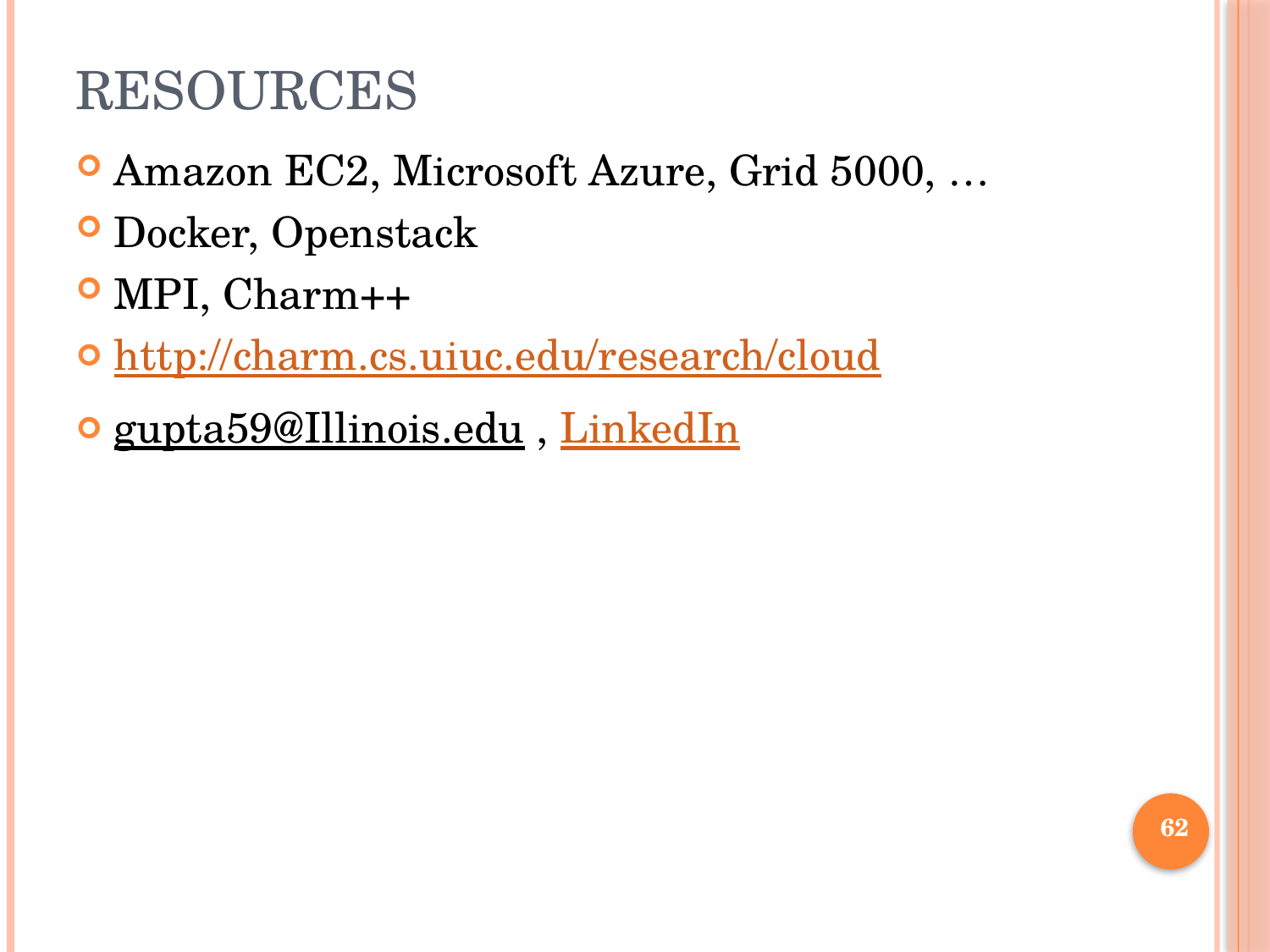

# Resources
Amazon EC2, Microsoft Azure, Grid 5000, …
Docker, Openstack
MPI, Charm++
http://charm.cs.uiuc.edu/research/cloud
gupta59@Illinois.edu , LinkedIn

62